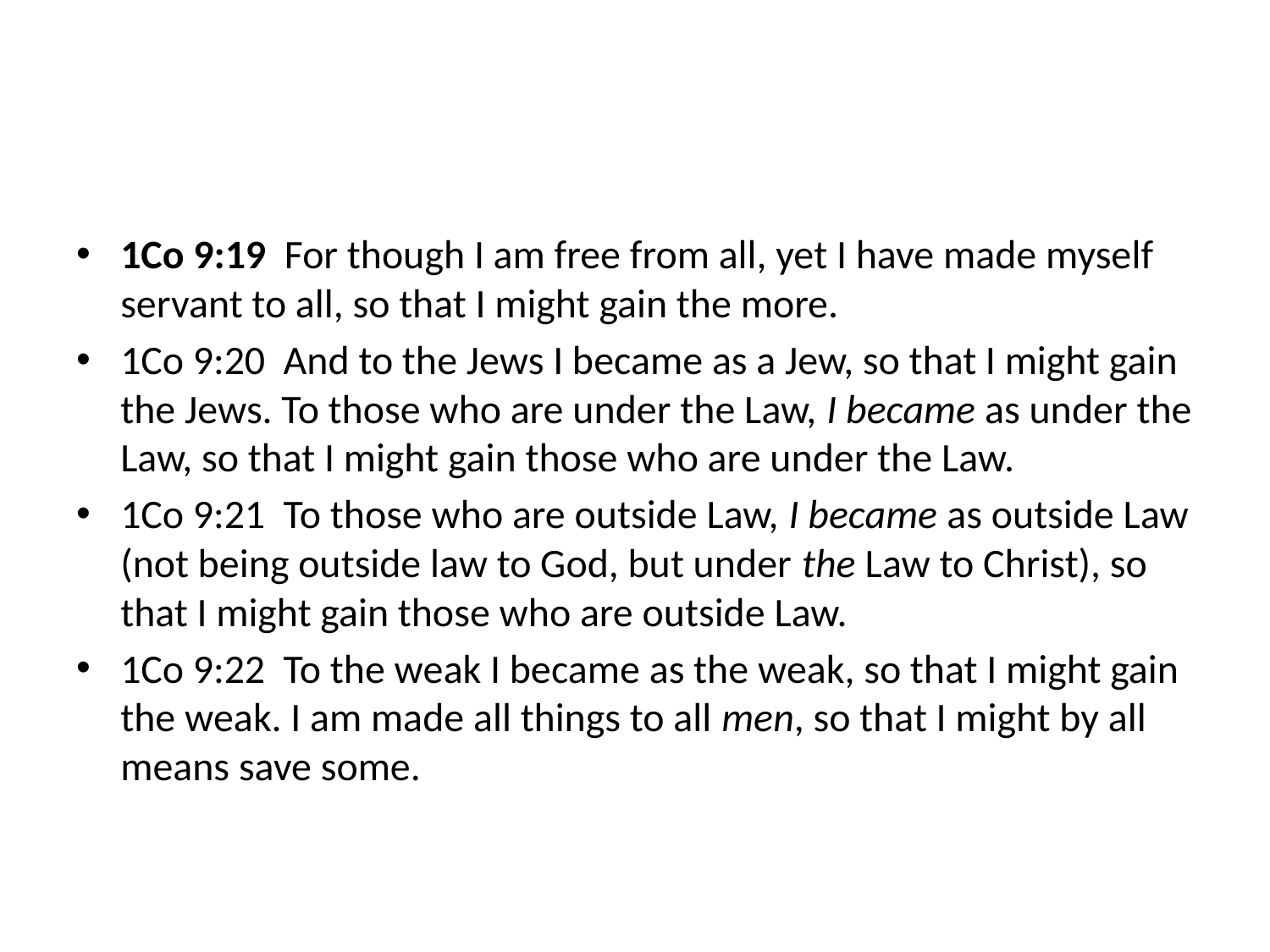

#
1Co 9:19  For though I am free from all, yet I have made myself servant to all, so that I might gain the more.
1Co 9:20  And to the Jews I became as a Jew, so that I might gain the Jews. To those who are under the Law, I became as under the Law, so that I might gain those who are under the Law.
1Co 9:21  To those who are outside Law, I became as outside Law (not being outside law to God, but under the Law to Christ), so that I might gain those who are outside Law.
1Co 9:22  To the weak I became as the weak, so that I might gain the weak. I am made all things to all men, so that I might by all means save some.